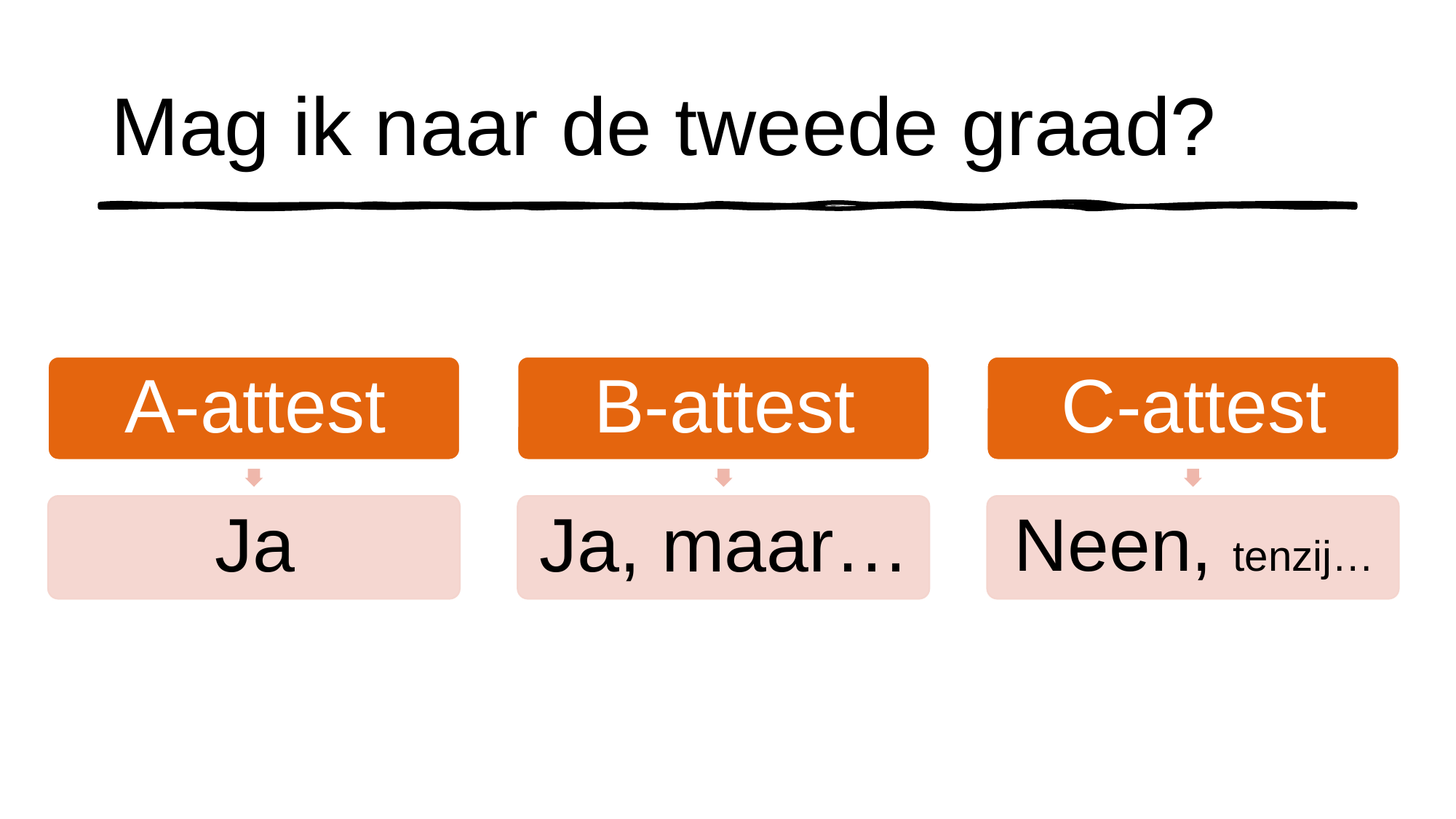

# Mag ik naar de tweede graad?
A-attest
Ja
B-attest
Ja, maar…
C-attest
Neen, tenzij…